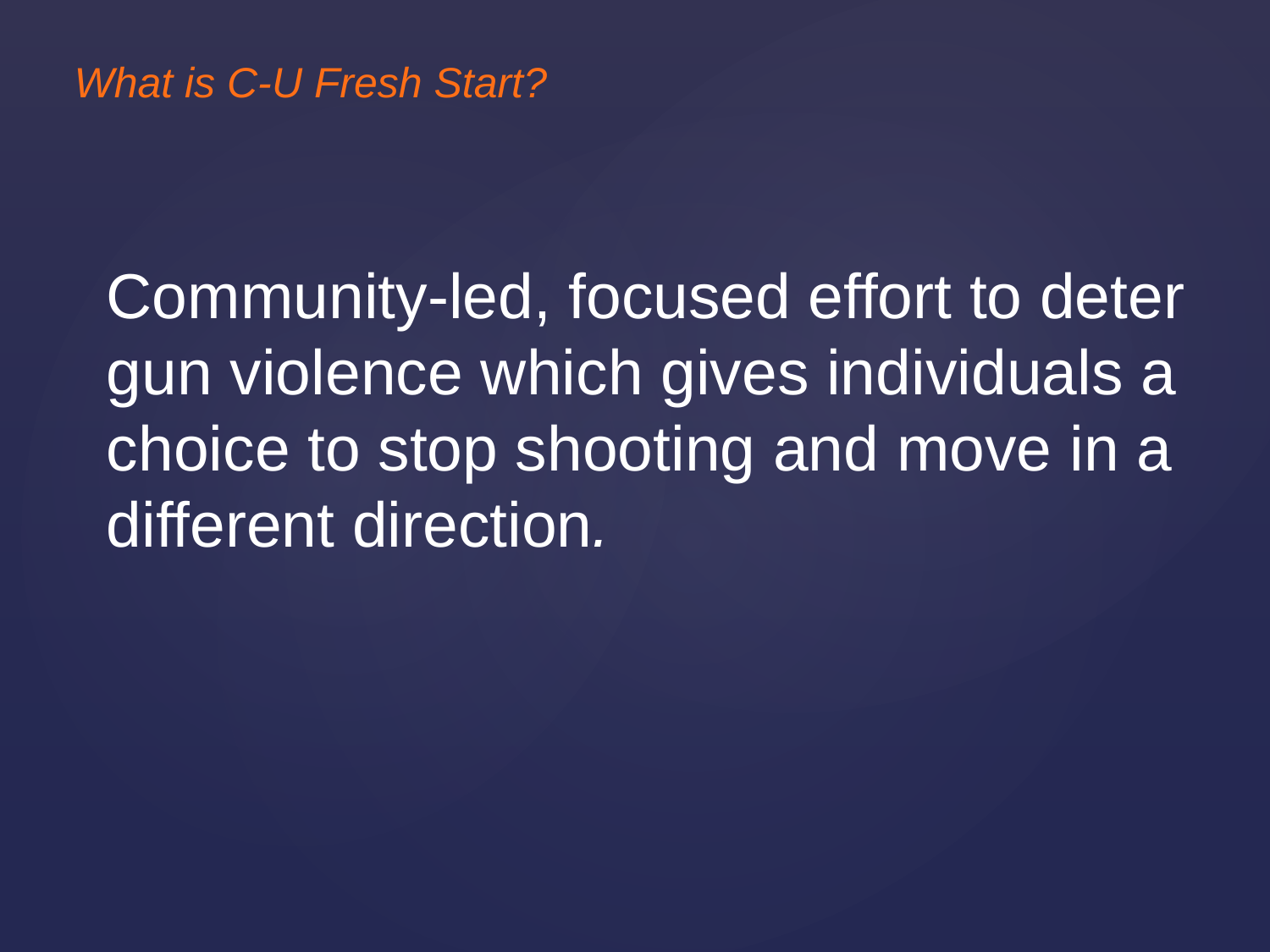

What is C-U Fresh Start?
Community-led, focused effort to deter gun violence which gives individuals a choice to stop shooting and move in a different direction.